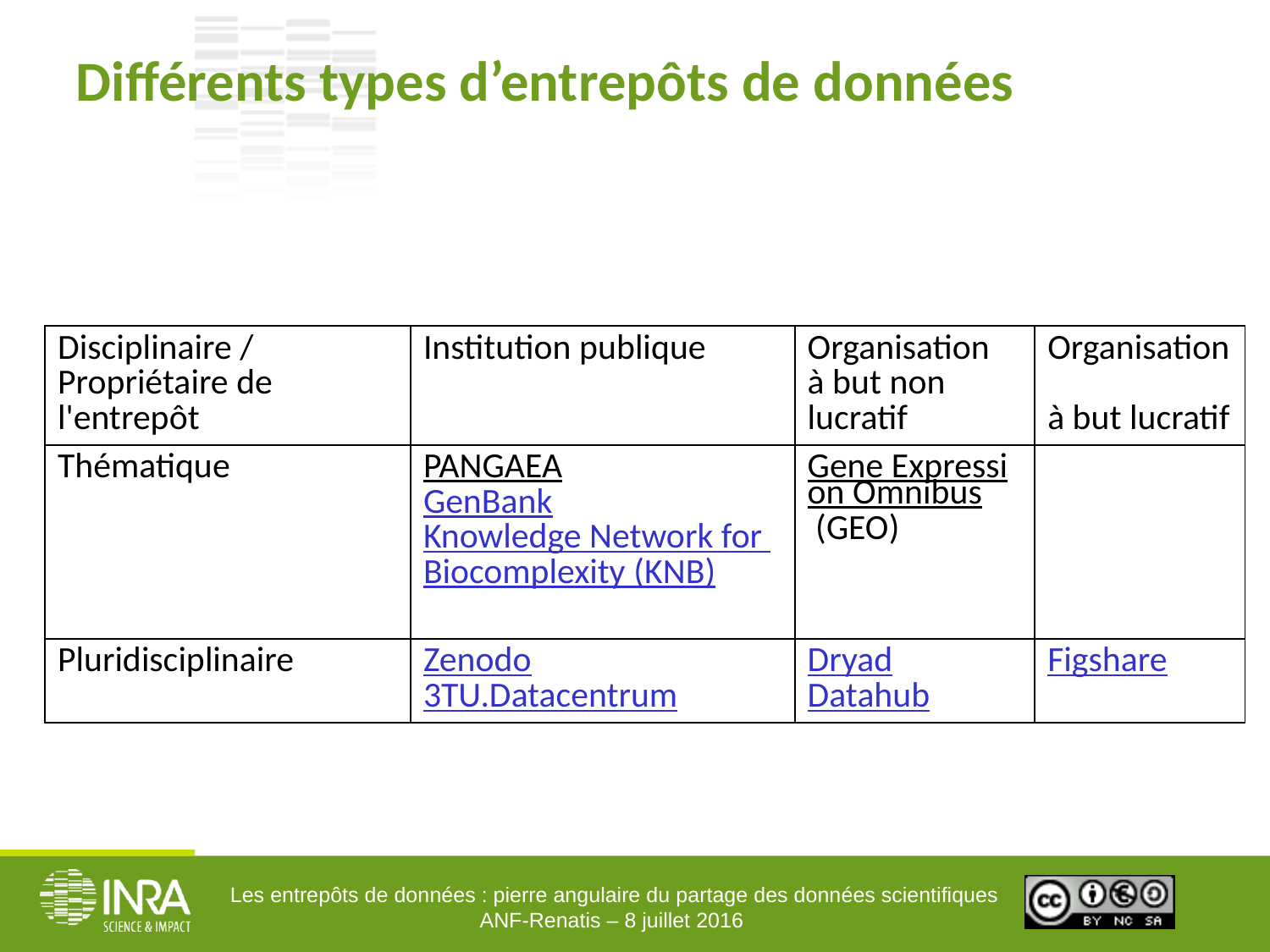

# Différents types d’entrepôts de données
| Disciplinaire / Propriétaire de l'entrepôt | Institution publique | Organisation à but non lucratif | Organisation à but lucratif |
| --- | --- | --- | --- |
| Thématique | PANGAEA GenBank Knowledge Network for Biocomplexity (KNB) | Gene Expression Omnibus (GEO) |  |
| Pluridisciplinaire | Zenodo 3TU.Datacentrum | Dryad Datahub | Figshare |
Les entrepôts de données : pierre angulaire du partage des données scientifiques
ANF-Renatis – 8 juillet 2016